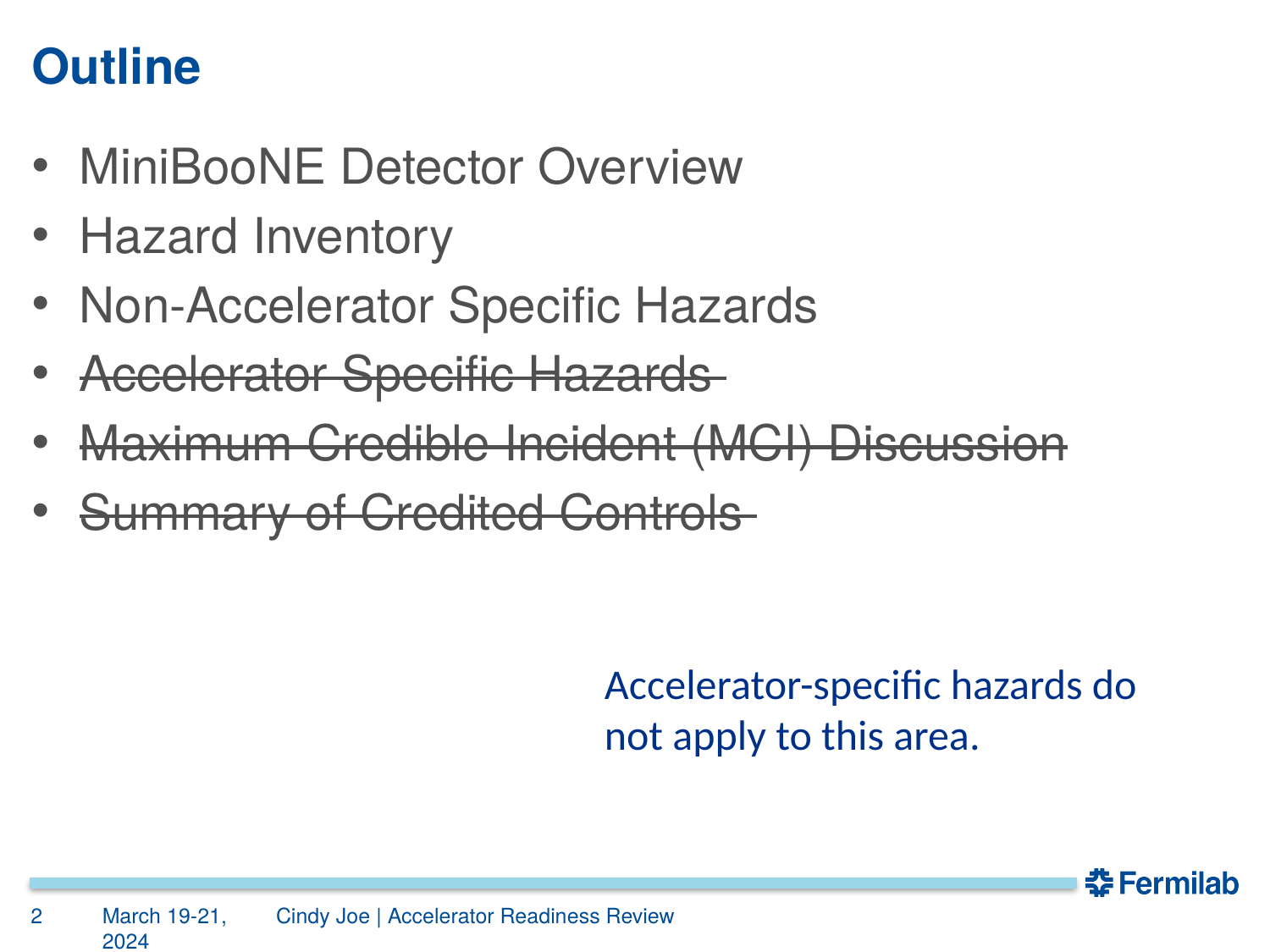

# Outline
MiniBooNE Detector Overview
Hazard Inventory
Non-Accelerator Specific Hazards
Accelerator Specific Hazards
Maximum Credible Incident (MCI) Discussion
Summary of Credited Controls

Accelerator-specific hazards do not apply to this area.
2
March 19-21,
2024
Cindy Joe | Accelerator Readiness Review